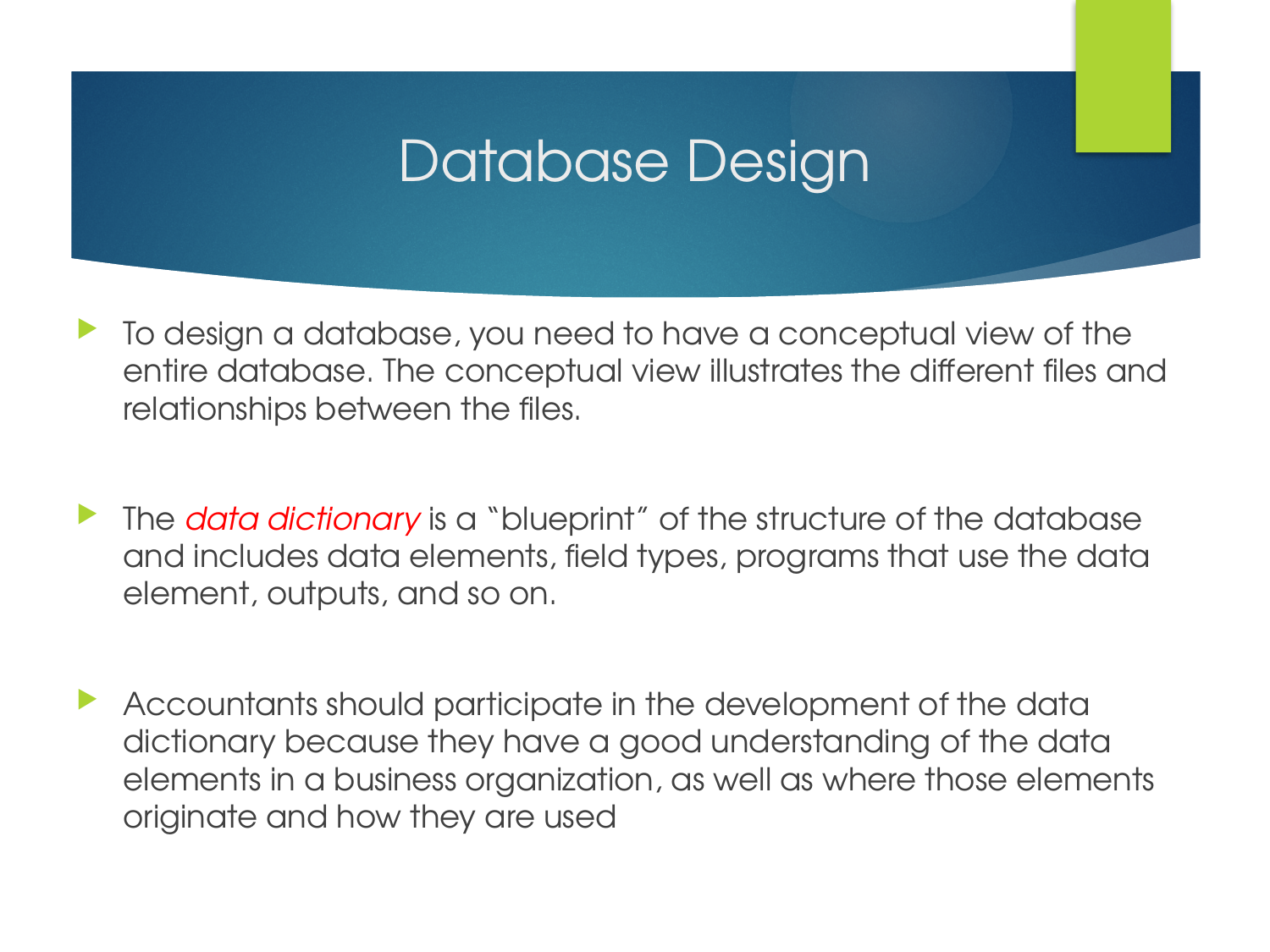

# Database Design
To design a database, you need to have a conceptual view of the entire database. The conceptual view illustrates the different files and relationships between the files.

The data dictionary is a “blueprint” of the structure of the database and includes data elements, field types, programs that use the data element, outputs, and so on.

Accountants should participate in the development of the data dictionary because they have a good understanding of the data elements in a business organization, as well as where those elements originate and how they are used